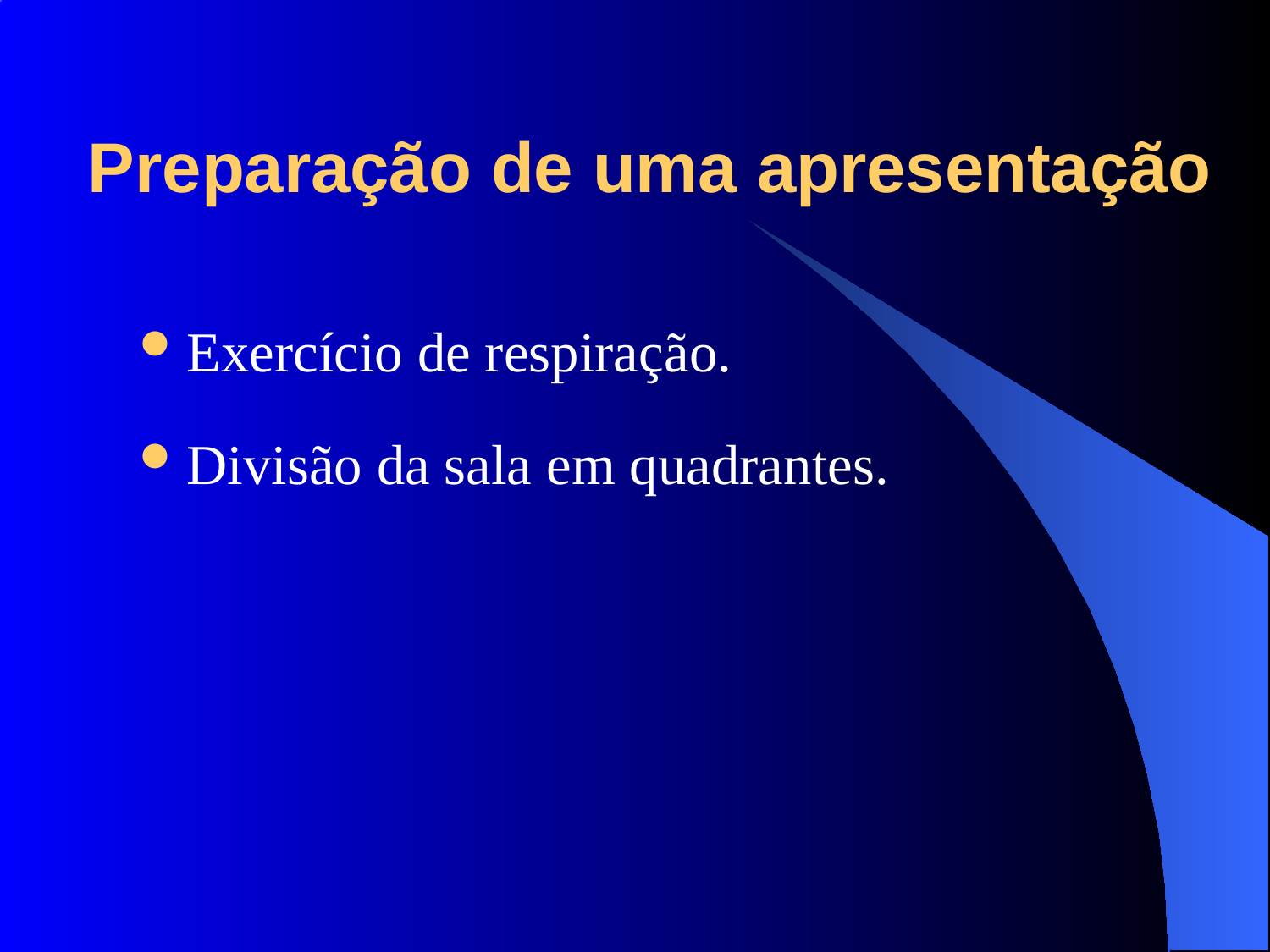

# Preparação de uma apresentação
Exercício de respiração.
Divisão da sala em quadrantes.